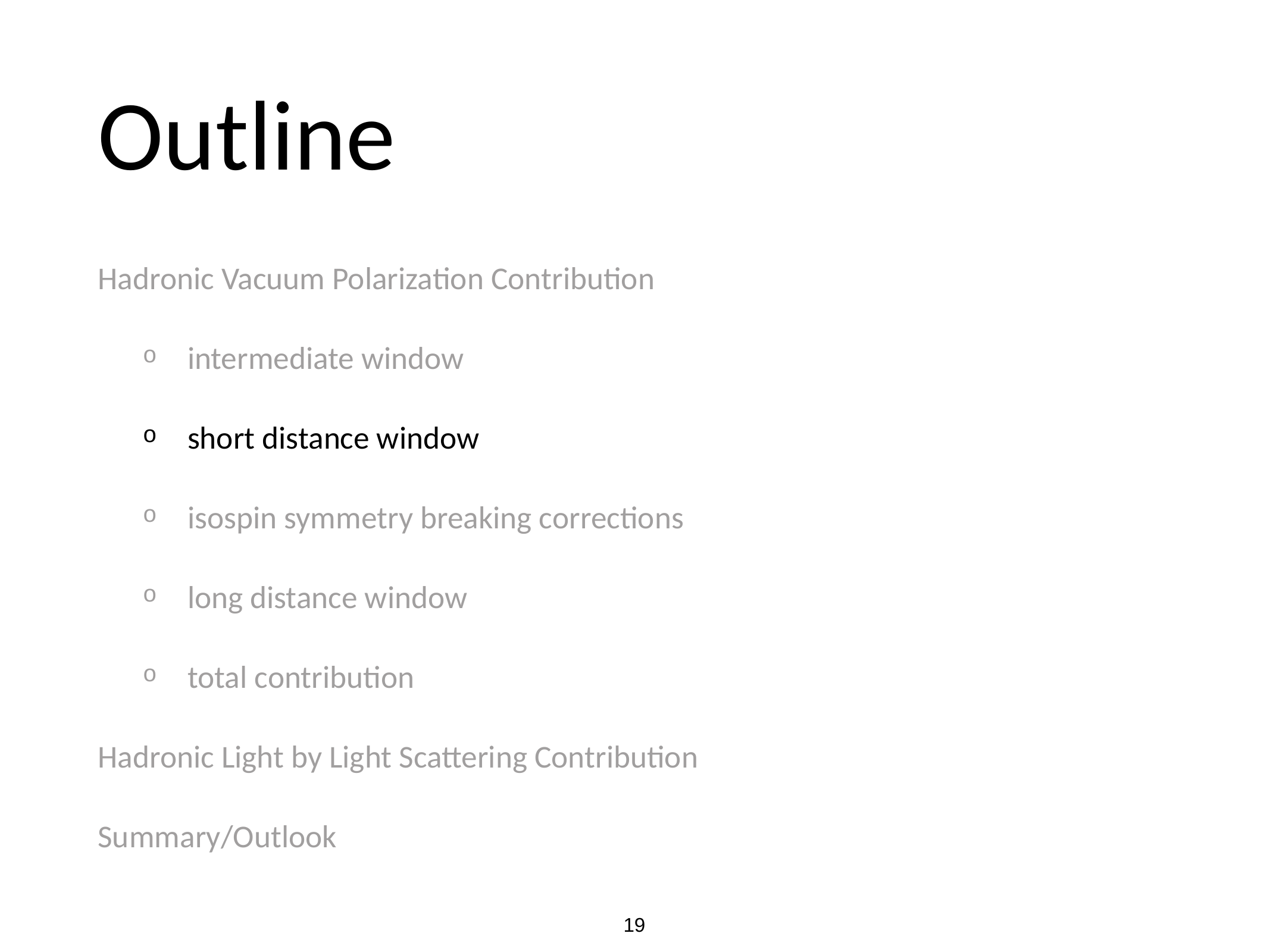

# Outline
Hadronic Vacuum Polarization Contribution
intermediate window
short distance window
isospin symmetry breaking corrections
long distance window
total contribution
Hadronic Light by Light Scattering Contribution
Summary/Outlook

19